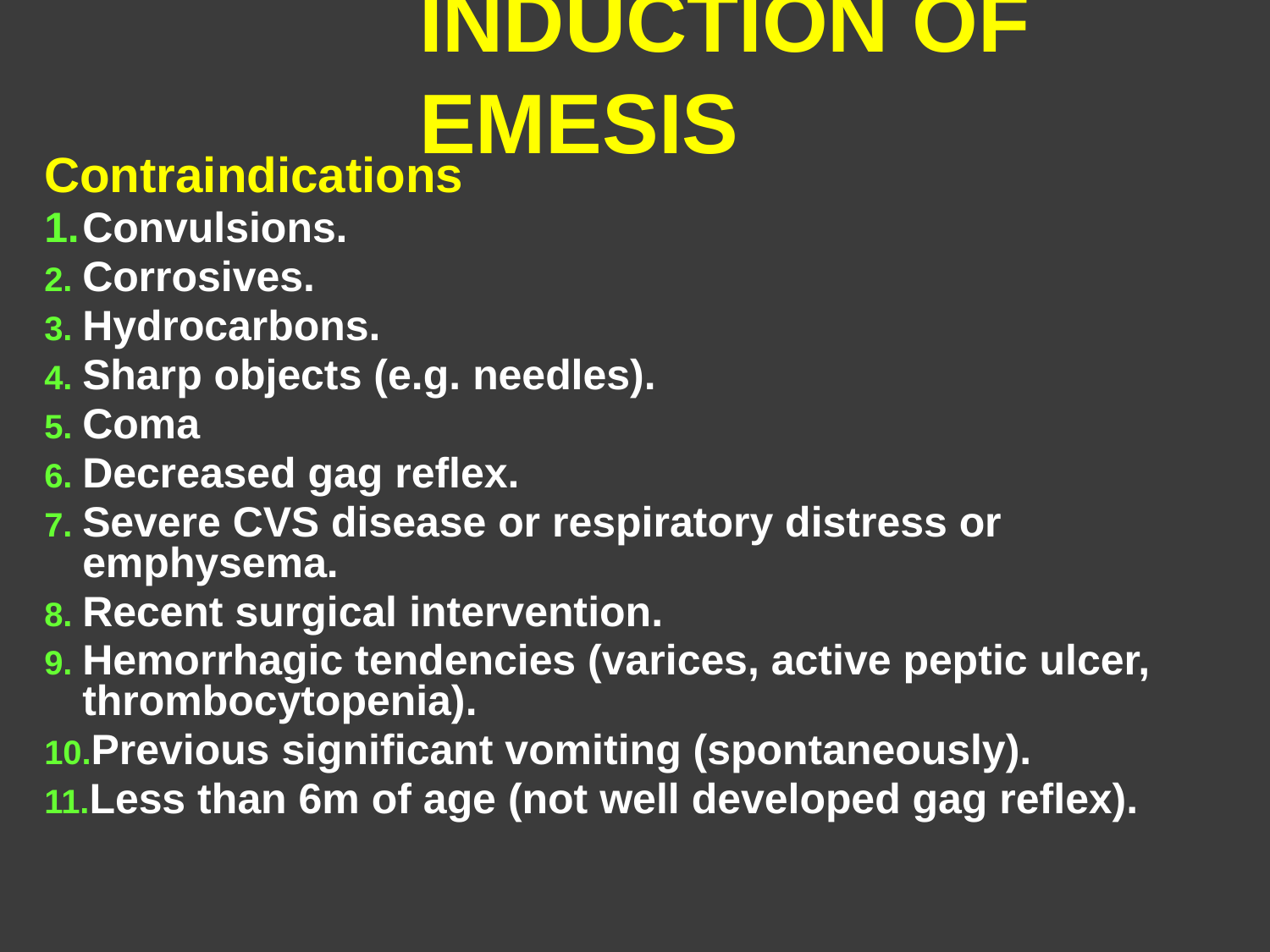

# INDUCTION OF EMESIS
Contraindications
Convulsions.
Corrosives.
Hydrocarbons.
Sharp objects (e.g. needles).
Coma
Decreased gag reflex.
Severe CVS disease or respiratory distress or emphysema.
Recent surgical intervention.
Hemorrhagic tendencies (varices, active peptic ulcer, thrombocytopenia).
Previous significant vomiting (spontaneously).
Less than 6m of age (not well developed gag reflex).